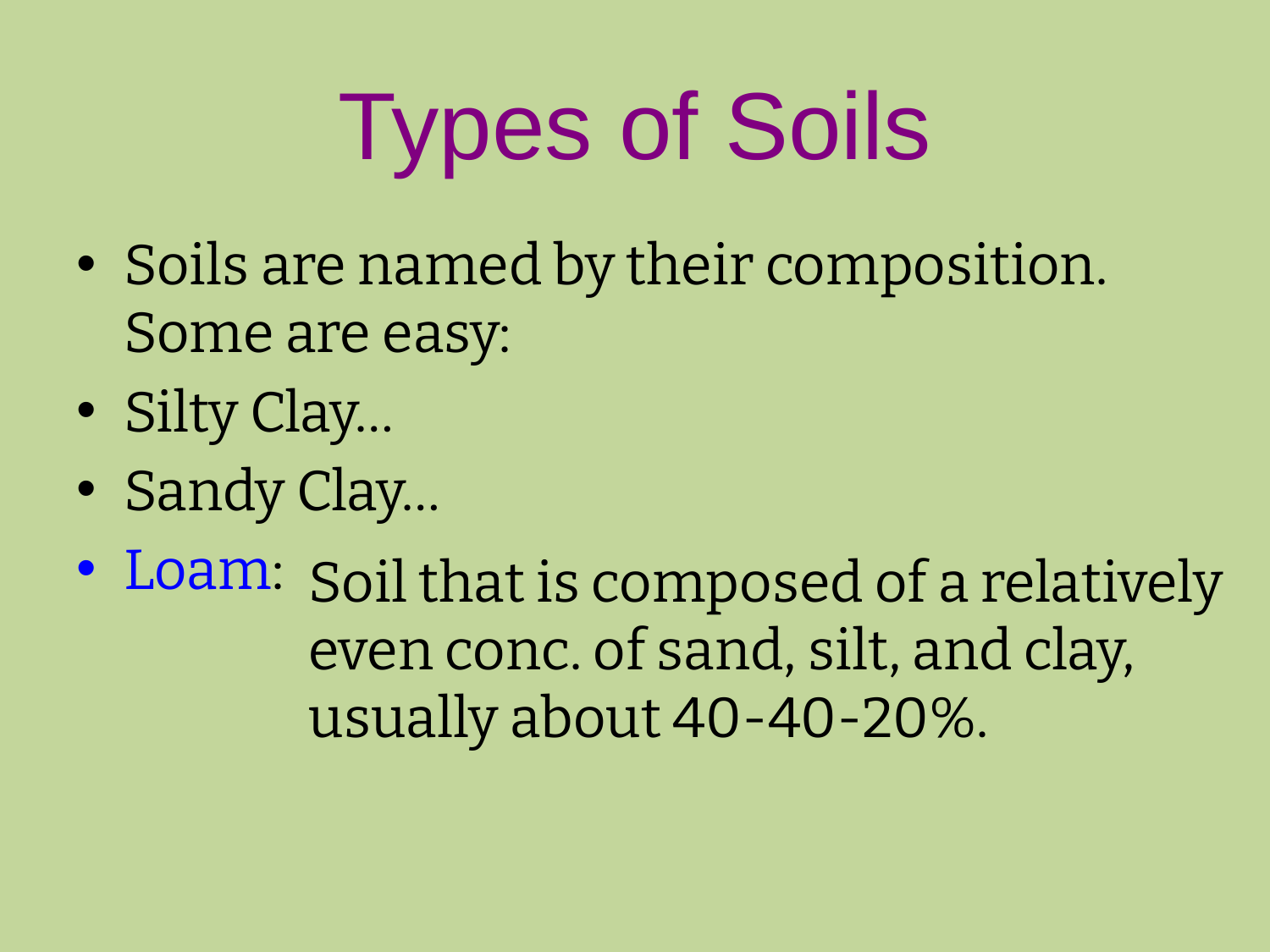

# Types of Soils
Soils are named by their composition.  Some are easy:
Silty Clay…
Sandy Clay…
Loam:
Soil that is composed of a relatively even conc. of sand, silt, and clay, usually about 40-40-20%.